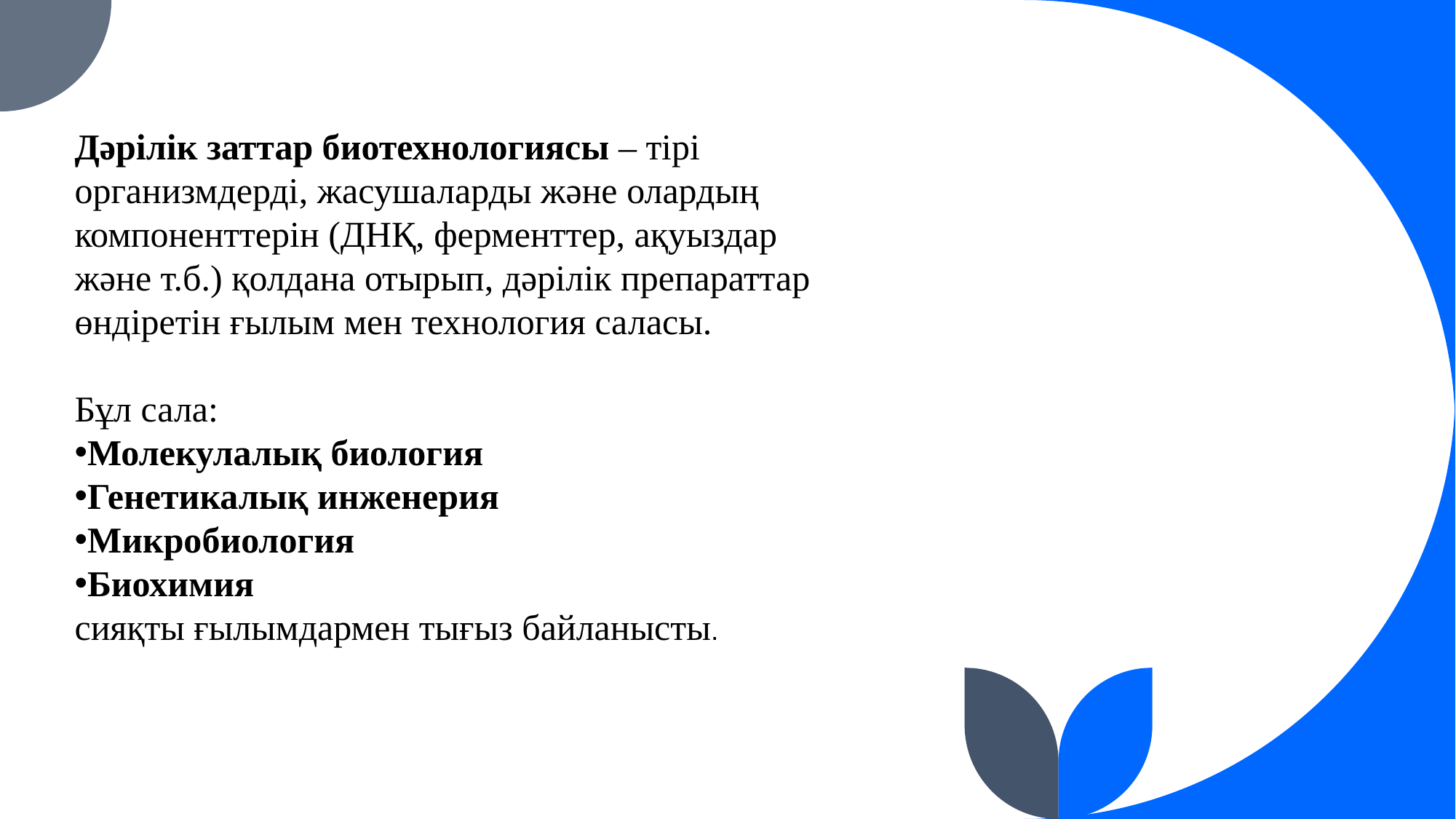

Дәрілік заттар биотехнологиясы – тірі организмдерді, жасушаларды және олардың компоненттерін (ДНҚ, ферменттер, ақуыздар және т.б.) қолдана отырып, дәрілік препараттар өндіретін ғылым мен технология саласы.

Бұл сала:
Молекулалық биология
Генетикалық инженерия
Микробиология
Биохимия
сияқты ғылымдармен тығыз байланысты.